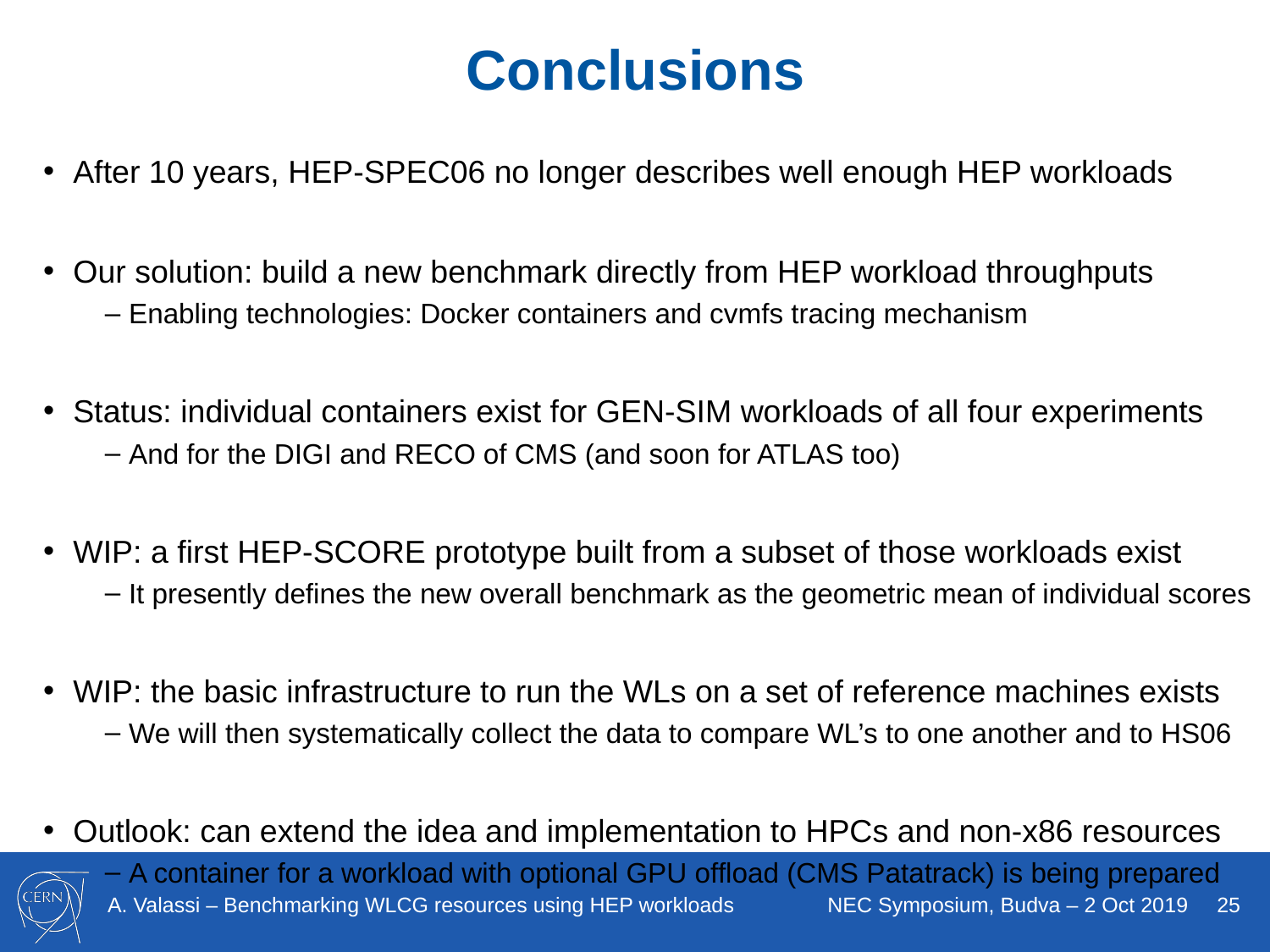

# Conclusions
After 10 years, HEP-SPEC06 no longer describes well enough HEP workloads

Our solution: build a new benchmark directly from HEP workload throughputs
Enabling technologies: Docker containers and cvmfs tracing mechanism

Status: individual containers exist for GEN-SIM workloads of all four experiments
And for the DIGI and RECO of CMS (and soon for ATLAS too)

WIP: a first HEP-SCORE prototype built from a subset of those workloads exist
It presently defines the new overall benchmark as the geometric mean of individual scores

WIP: the basic infrastructure to run the WLs on a set of reference machines exists
We will then systematically collect the data to compare WL’s to one another and to HS06

Outlook: can extend the idea and implementation to HPCs and non-x86 resources
A container for a workload with optional GPU offload (CMS Patatrack) is being prepared